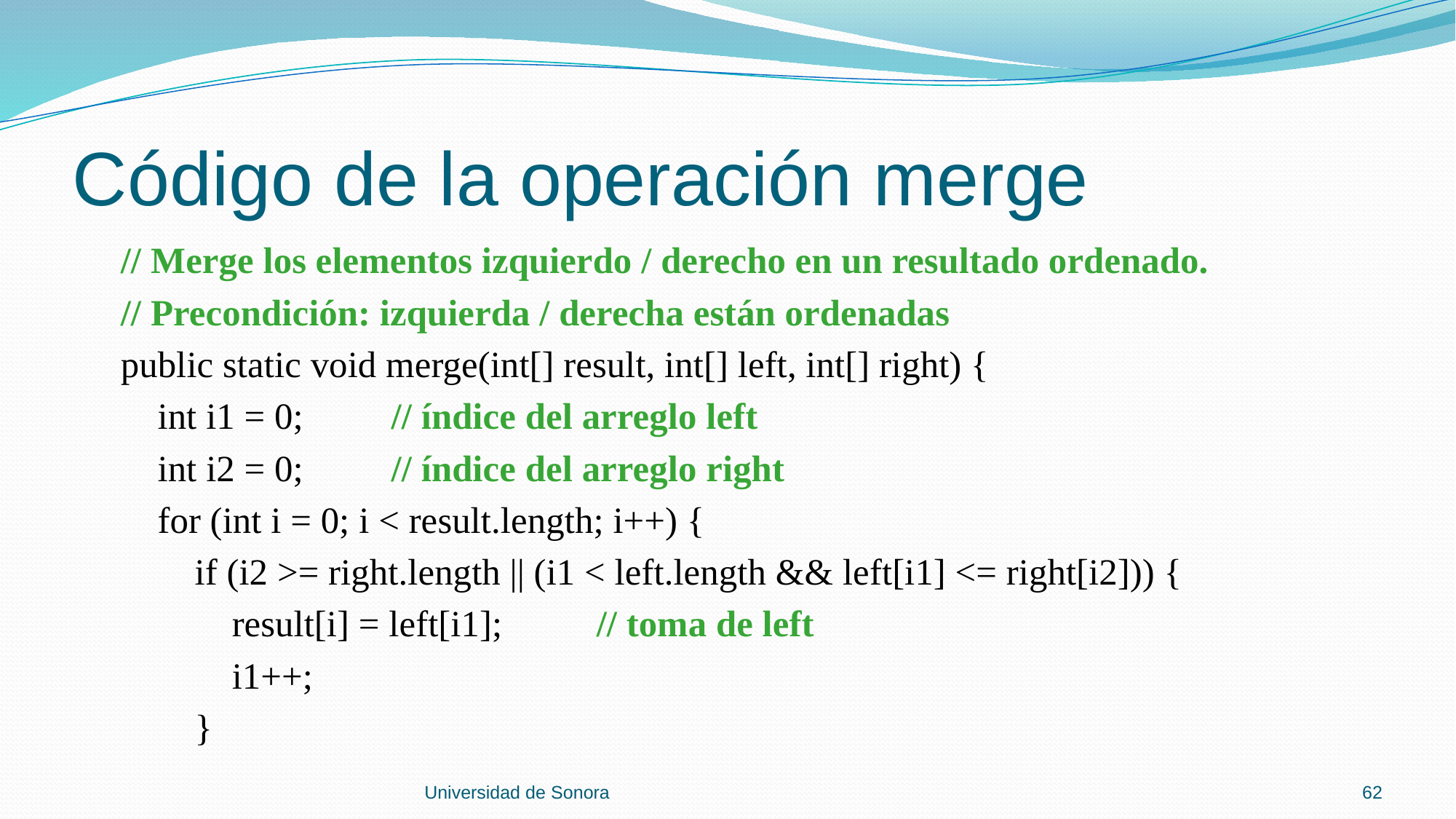

# Código de la operación merge
    // Merge los elementos izquierdo / derecho en un resultado ordenado.
    // Precondición: izquierda / derecha están ordenadas
    public static void merge(int[] result, int[] left, int[] right) {
        int i1 = 0;	// índice del arreglo left
        int i2 = 0;	// índice del arreglo right
        for (int i = 0; i < result.length; i++) {
            if (i2 >= right.length || (i1 < left.length && left[i1] <= right[i2])) {
                result[i] = left[i1];	// toma de left
                i1++;
            }
Universidad de Sonora
62